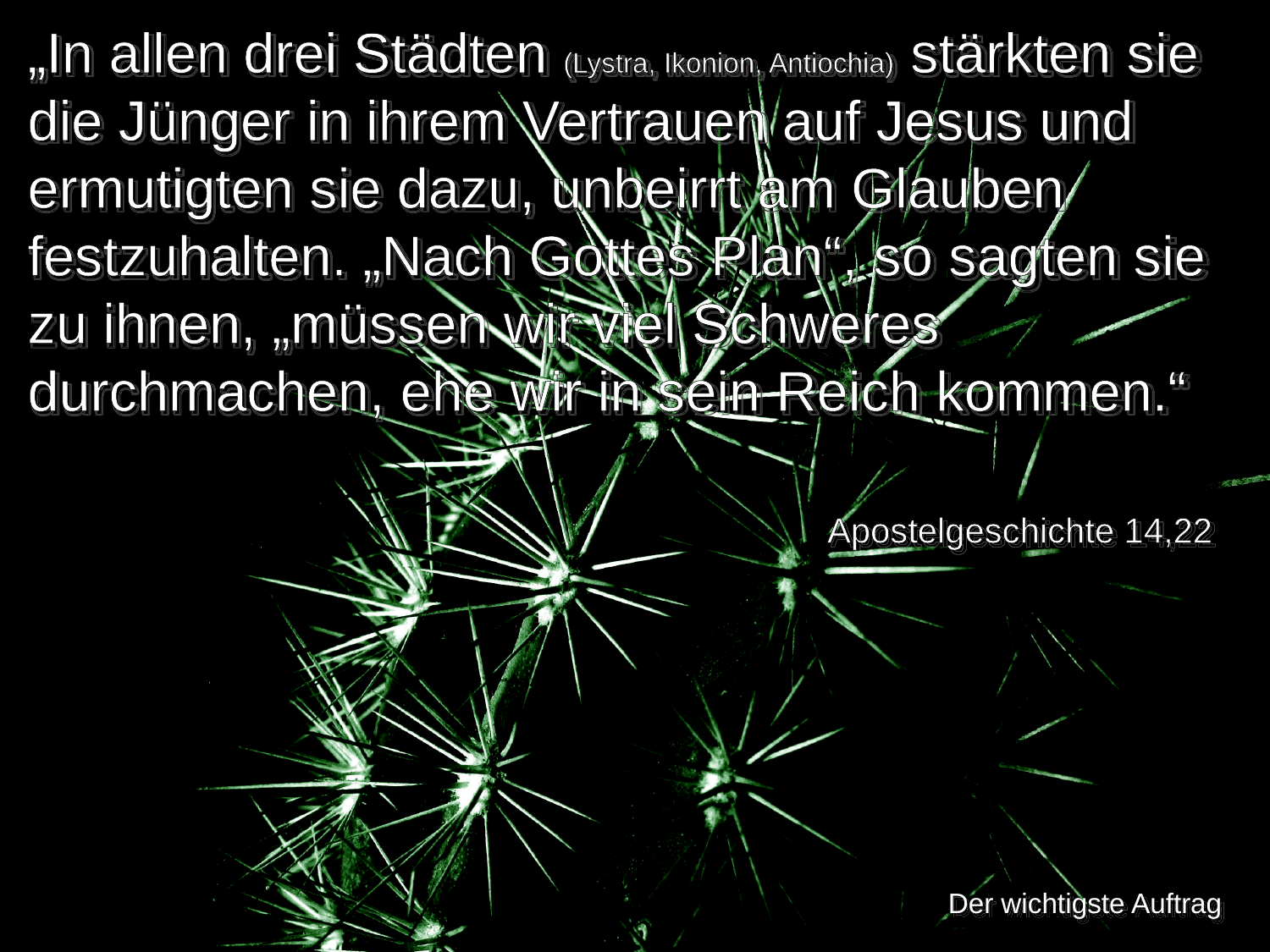

„In allen drei Städten (Lystra, Ikonion, Antiochia) stärkten sie die Jünger in ihrem Vertrauen auf Jesus und ermutigten sie dazu, unbeirrt am Glauben festzuhalten. „Nach Gottes Plan“, so sagten sie zu ihnen, „müssen wir viel Schweres durchmachen, ehe wir in sein Reich kommen.“
Apostelgeschichte 14,22
Der wichtigste Auftrag